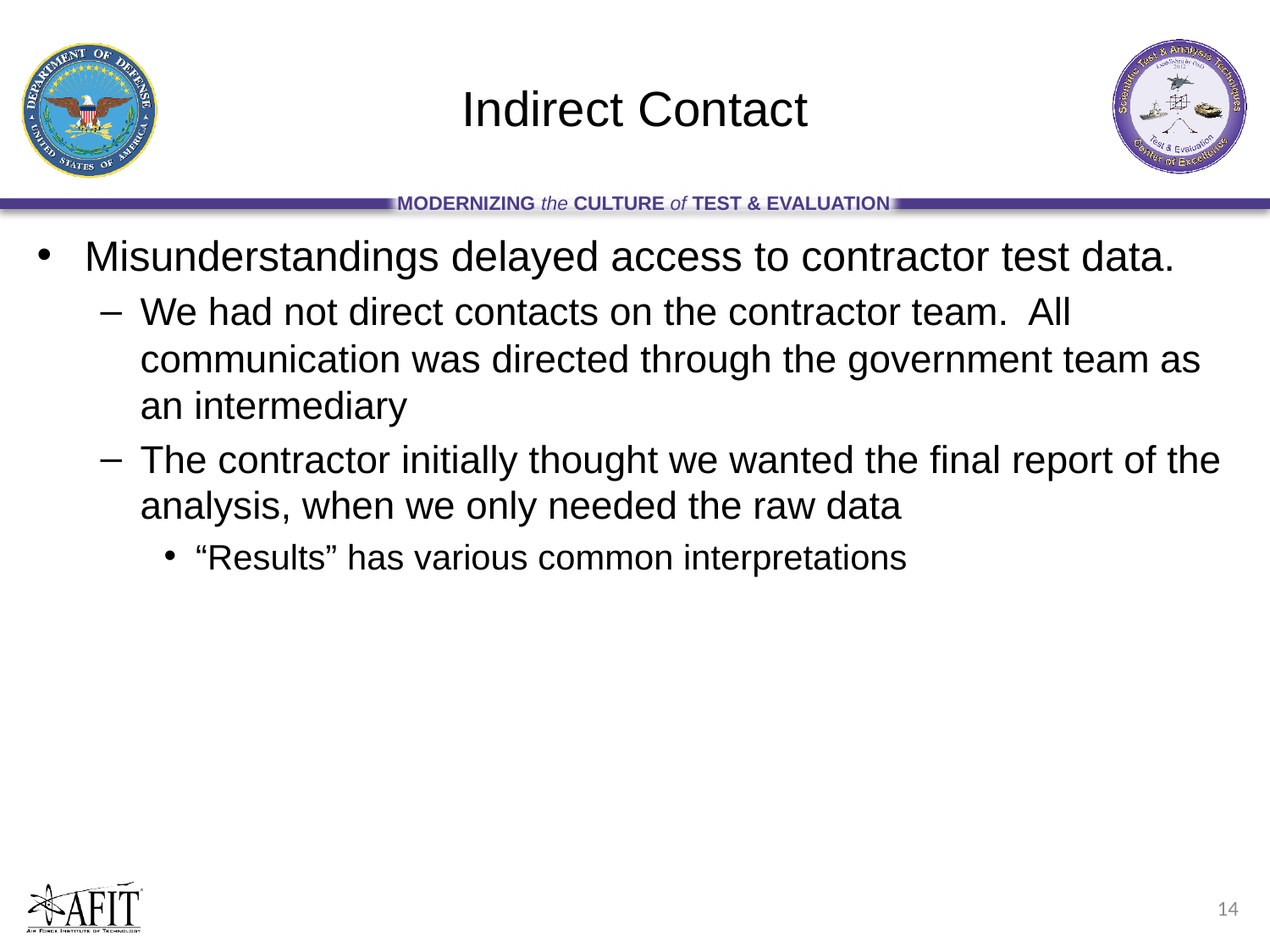

# Indirect Contact
Misunderstandings delayed access to contractor test data.
We had not direct contacts on the contractor team.  All communication was directed through the government team as an intermediary
The contractor initially thought we wanted the final report of the analysis, when we only needed the raw data
“Results” has various common interpretations
14